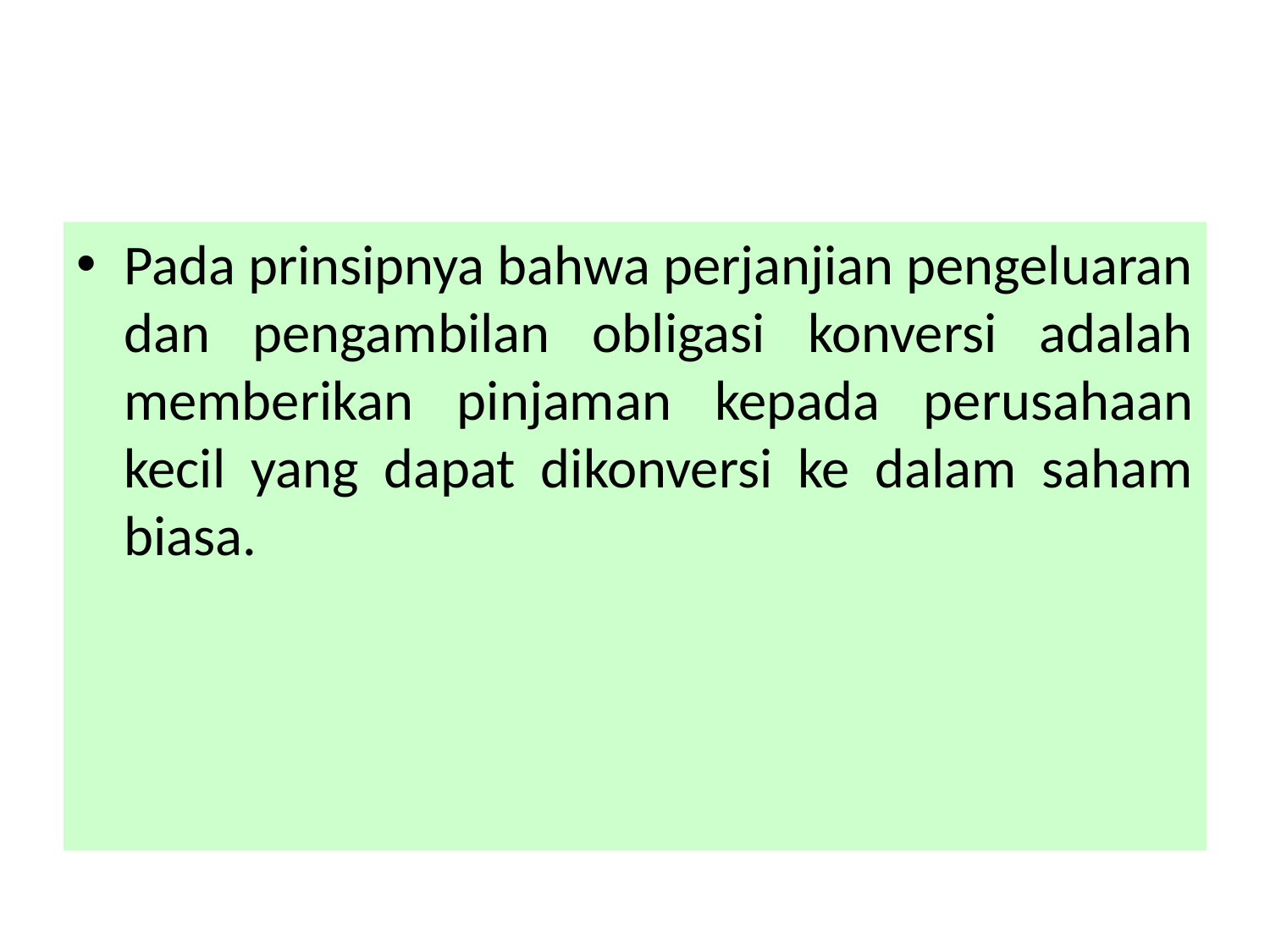

#
Pada prinsipnya bahwa perjanjian pengeluaran dan pengambilan obligasi konversi adalah memberikan pinjaman kepada perusahaan kecil yang dapat dikonversi ke dalam saham biasa.